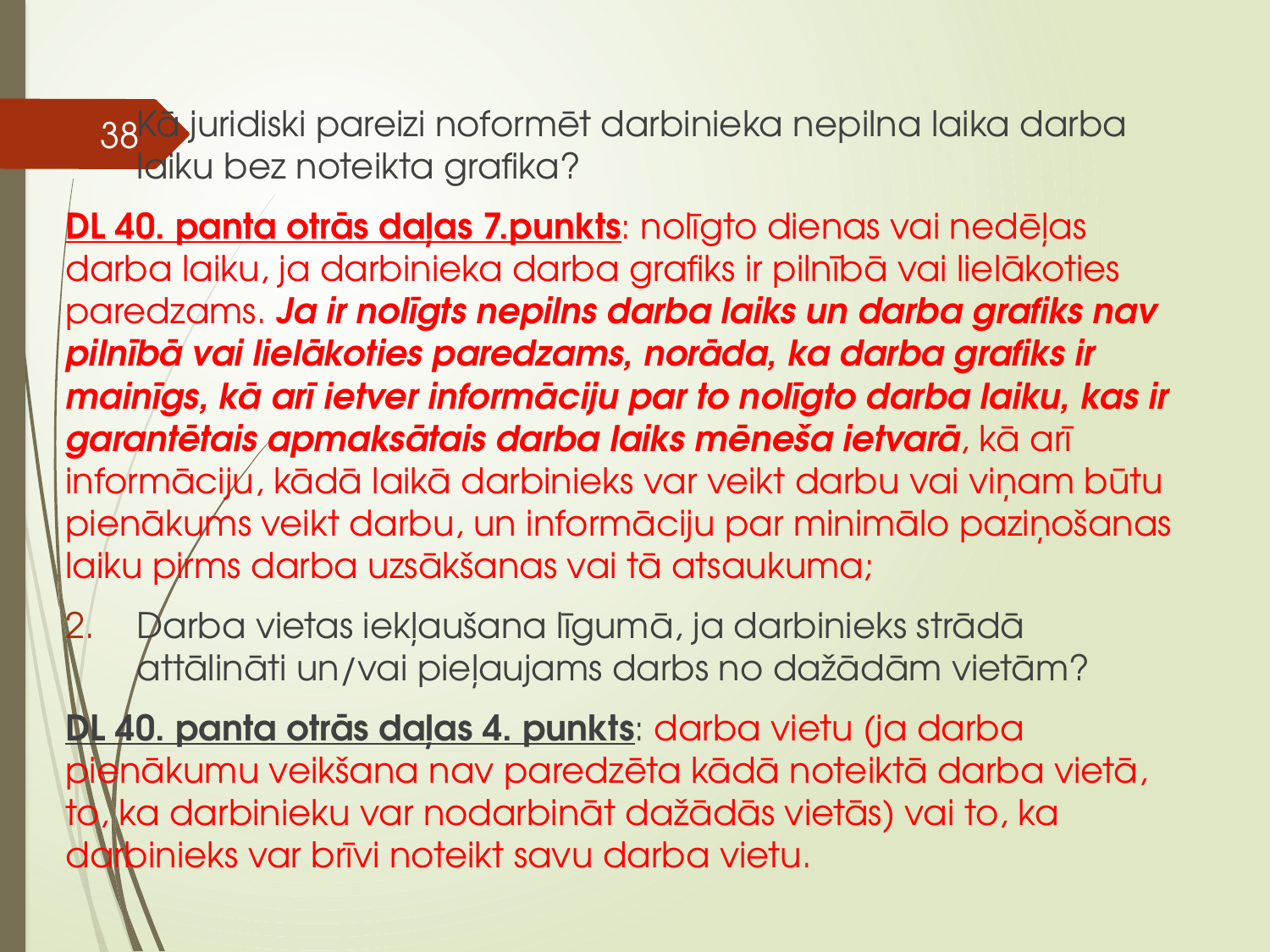

Kā juridiski pareizi noformēt darbinieka nepilna laika darba laiku bez noteikta grafika?
DL 40. panta otrās daļas 7.punkts: nolīgto dienas vai nedēļas darba laiku, ja darbinieka darba grafiks ir pilnībā vai lielākoties paredzams. Ja ir nolīgts nepilns darba laiks un darba grafiks nav pilnībā vai lielākoties paredzams, norāda, ka darba grafiks ir mainīgs, kā arī ietver informāciju par to nolīgto darba laiku, kas ir garantētais apmaksātais darba laiks mēneša ietvarā, kā arī informāciju, kādā laikā darbinieks var veikt darbu vai viņam būtu pienākums veikt darbu, un informāciju par minimālo paziņošanas laiku pirms darba uzsākšanas vai tā atsaukuma;
Darba vietas iekļaušana līgumā, ja darbinieks strādā attālināti un/vai pieļaujams darbs no dažādām vietām?
DL 40. panta otrās daļas 4. punkts: darba vietu (ja darba pienākumu veikšana nav paredzēta kādā noteiktā darba vietā, to, ka darbinieku var nodarbināt dažādās vietās) vai to, ka darbinieks var brīvi noteikt savu darba vietu.
38